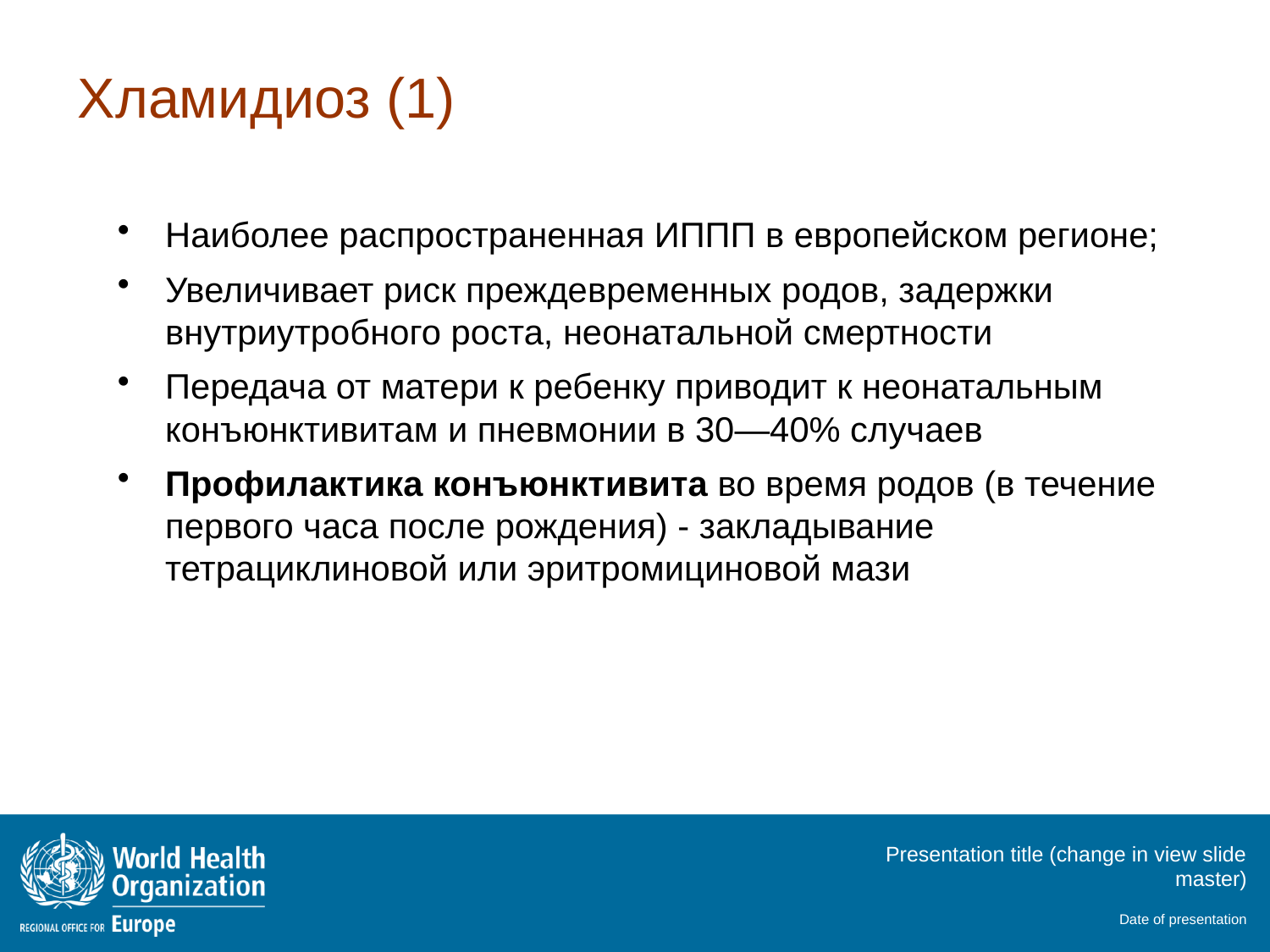

# Хламидиоз (1)
Наиболее распространенная ИППП в европейском регионе;
Увеличивает риск преждевременных родов, задержки внутриутробного роста, неонатальной смертности
Передача от матери к ребенку приводит к неонатальным конъюнктивитам и пневмонии в 30—40% случаев
Профилактика конъюнктивита во время родов (в течение первого часа после рождения) - закладывание тетрациклиновой или эритромициновой мази